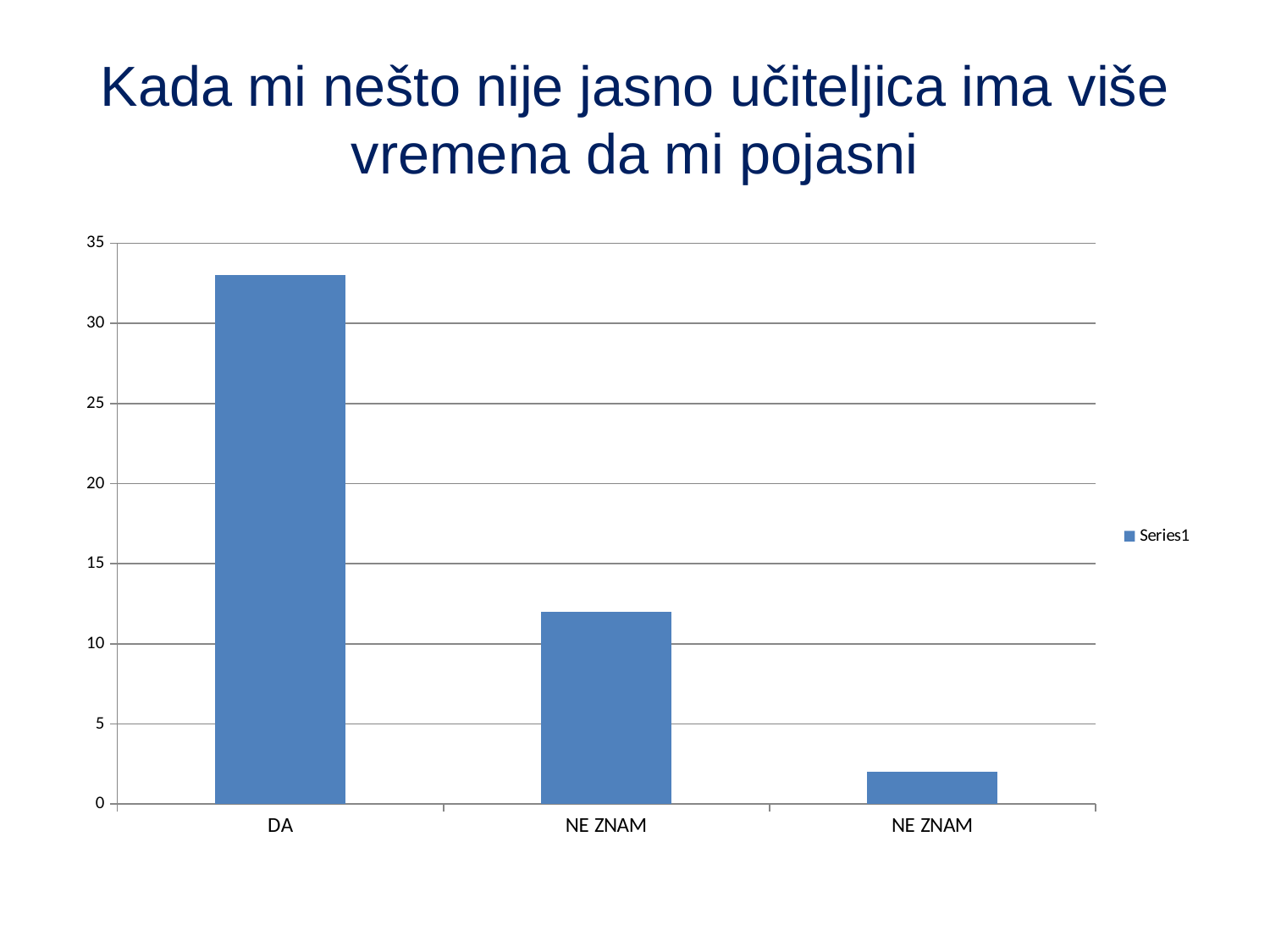

# Kada mi nešto nije jasno učiteljica ima više vremena da mi pojasni

### Chart

| Category |  |
|---|---|
| DA | 33.0 |
| NE ZNAM | 12.0 |
| NE ZNAM | 2.0 |